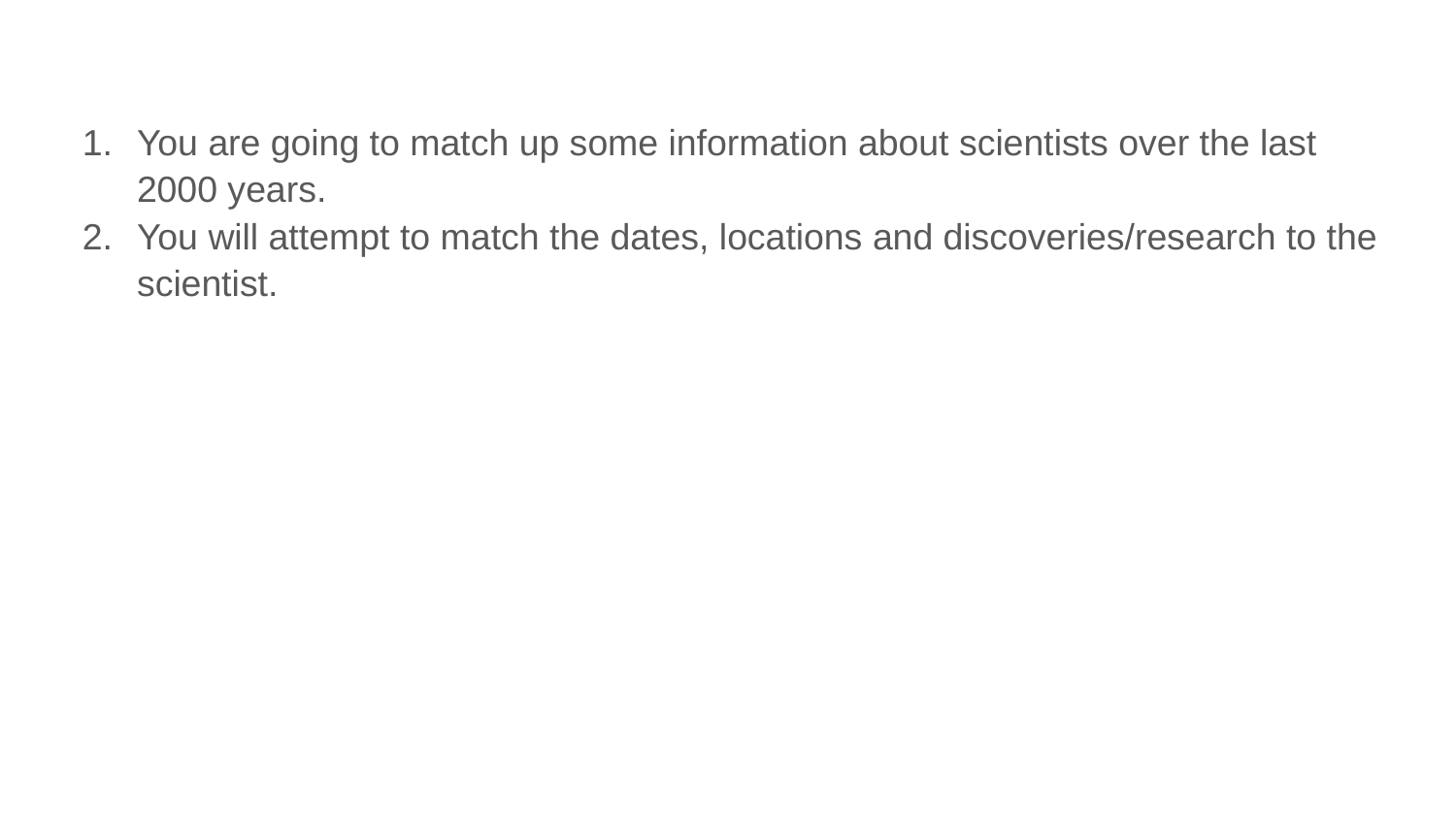

You are going to match up some information about scientists over the last 2000 years.
You will attempt to match the dates, locations and discoveries/research to the scientist.